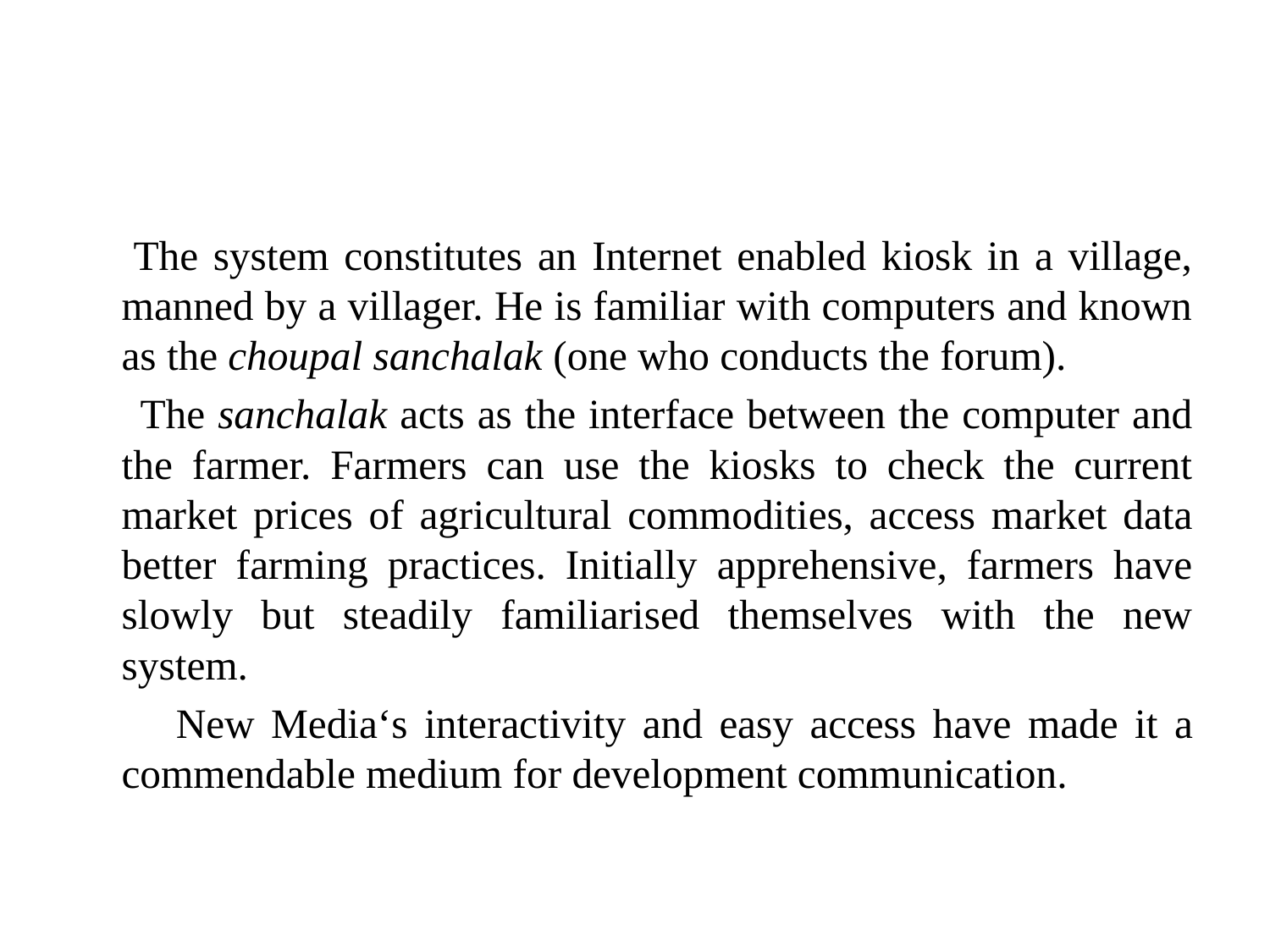

#
    The system constitutes an Internet enabled kiosk in a village, manned by a villager. He is familiar with computers and known as the choupal sanchalak (one who conducts the forum).
     The sanchalak acts as the interface between the computer and the farmer. Farmers can use the kiosks to check the current market prices of agricultural commodities, access market data better farming practices. Initially apprehensive, farmers have slowly but steadily familiarised themselves with the new system.
      New Media‘s interactivity and easy access have made it a commendable medium for development communication.